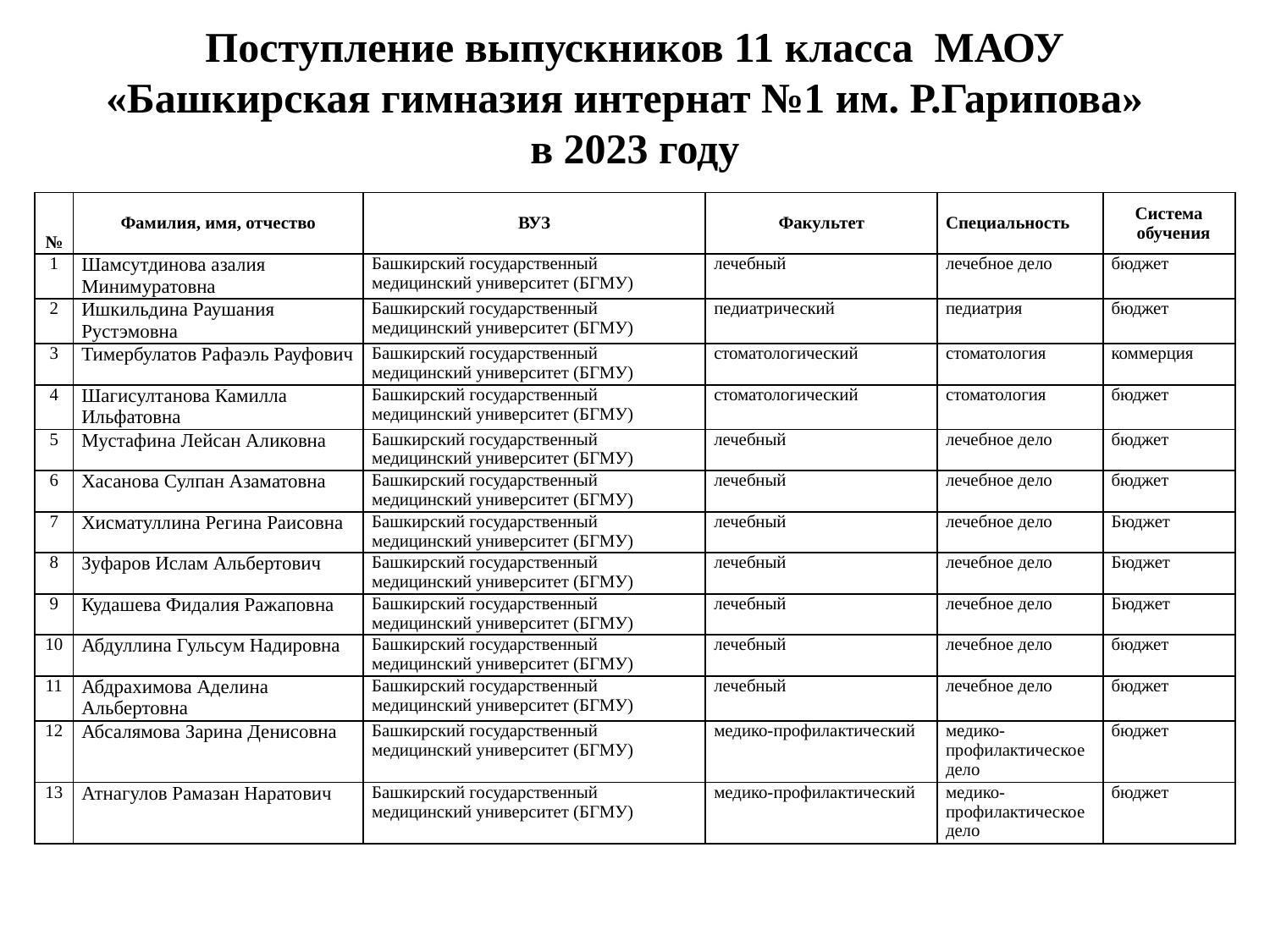

# Поступление выпускников 11 класса  МАОУ «Башкирская гимназия интернат №1 им. Р.Гарипова» в 2023 году
| № | Фамилия, имя, отчество | ВУЗ | Факультет | Специальность | Система обучения |
| --- | --- | --- | --- | --- | --- |
| 1 | Шамсутдинова азалия Минимуратовна | Башкирский государственный медицинский университет (БГМУ) | лечебный | лечебное дело | бюджет |
| 2 | Ишкильдина Раушания Рустэмовна | Башкирский государственный медицинский университет (БГМУ) | педиатрический | педиатрия | бюджет |
| 3 | Тимербулатов Рафаэль Рауфович | Башкирский государственный медицинский университет (БГМУ) | стоматологический | стоматология | коммерция |
| 4 | Шагисултанова Камилла Ильфатовна | Башкирский государственный медицинский университет (БГМУ) | стоматологический | стоматология | бюджет |
| 5 | Мустафина Лейсан Аликовна | Башкирский государственный медицинский университет (БГМУ) | лечебный | лечебное дело | бюджет |
| 6 | Хасанова Сулпан Азаматовна | Башкирский государственный медицинский университет (БГМУ) | лечебный | лечебное дело | бюджет |
| 7 | Хисматуллина Регина Раисовна | Башкирский государственный медицинский университет (БГМУ) | лечебный | лечебное дело | Бюджет |
| 8 | Зуфаров Ислам Альбертович | Башкирский государственный медицинский университет (БГМУ) | лечебный | лечебное дело | Бюджет |
| 9 | Кудашева Фидалия Ражаповна | Башкирский государственный медицинский университет (БГМУ) | лечебный | лечебное дело | Бюджет |
| 10 | Абдуллина Гульсум Надировна | Башкирский государственный медицинский университет (БГМУ) | лечебный | лечебное дело | бюджет |
| 11 | Абдрахимова Аделина Альбертовна | Башкирский государственный медицинский университет (БГМУ) | лечебный | лечебное дело | бюджет |
| 12 | Абсалямова Зарина Денисовна | Башкирский государственный медицинский университет (БГМУ) | медико-профилактический | медико- профилактическое дело | бюджет |
| 13 | Атнагулов Рамазан Наратович | Башкирский государственный медицинский университет (БГМУ) | медико-профилактический | медико- профилактическое дело | бюджет |